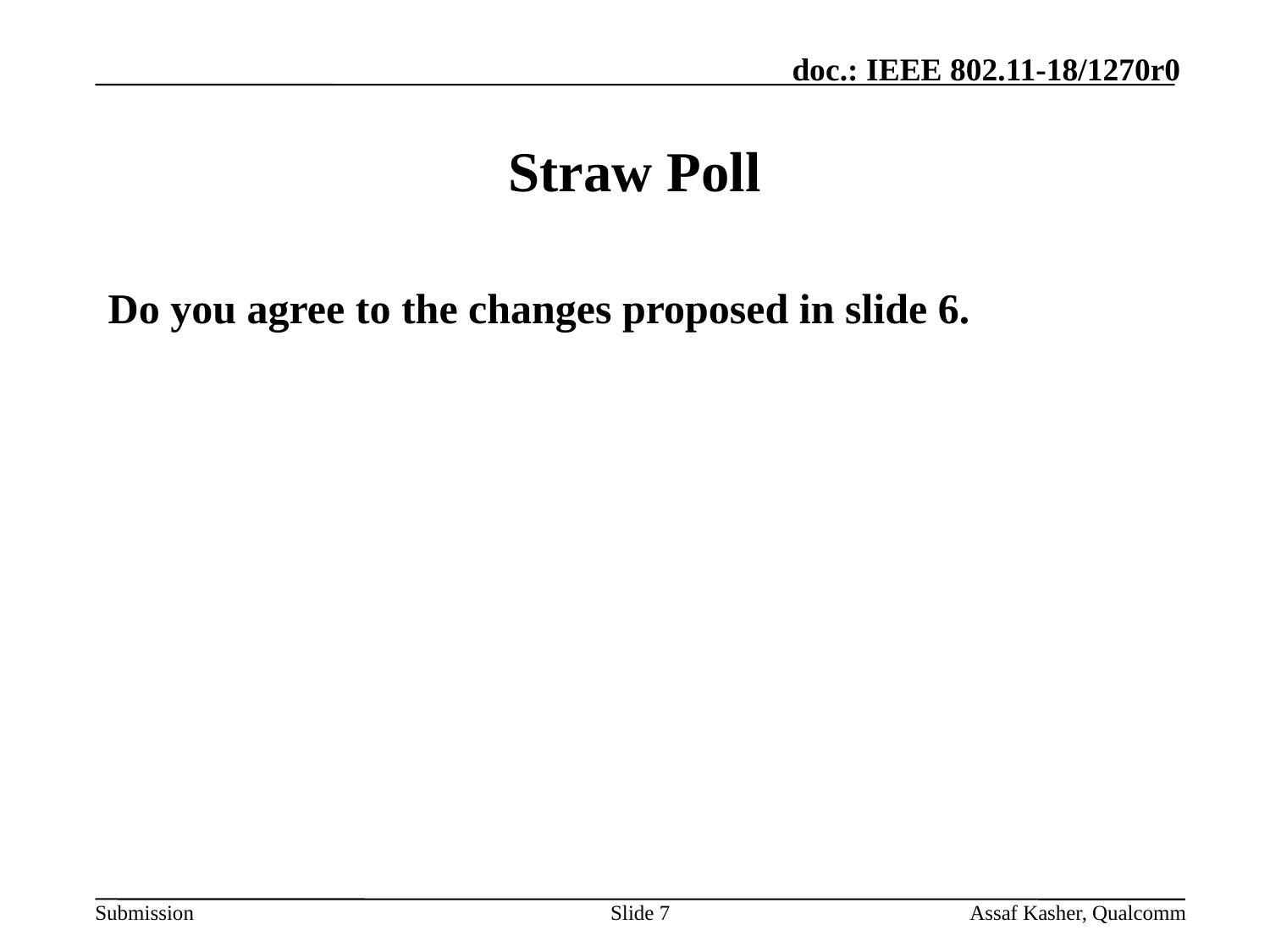

Assaf Kasher, Qualcomm
Slide 7
# Straw Poll
Do you agree to the changes proposed in slide 6.